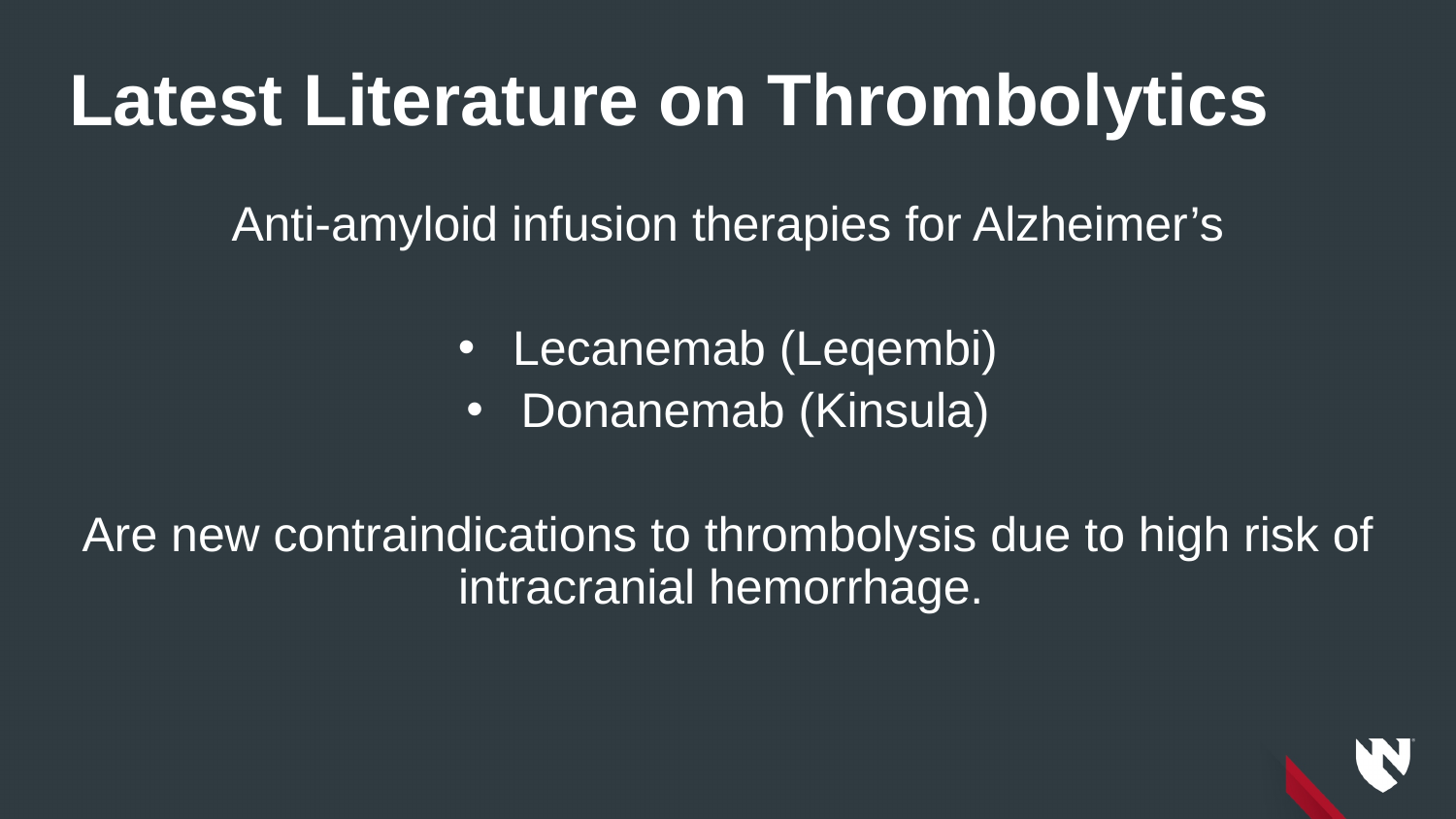

# Latest Literature on Thrombolytics
Anti-amyloid infusion therapies for Alzheimer’s

Lecanemab (Leqembi)
Donanemab (Kinsula)

Are new contraindications to thrombolysis due to high risk of intracranial hemorrhage.